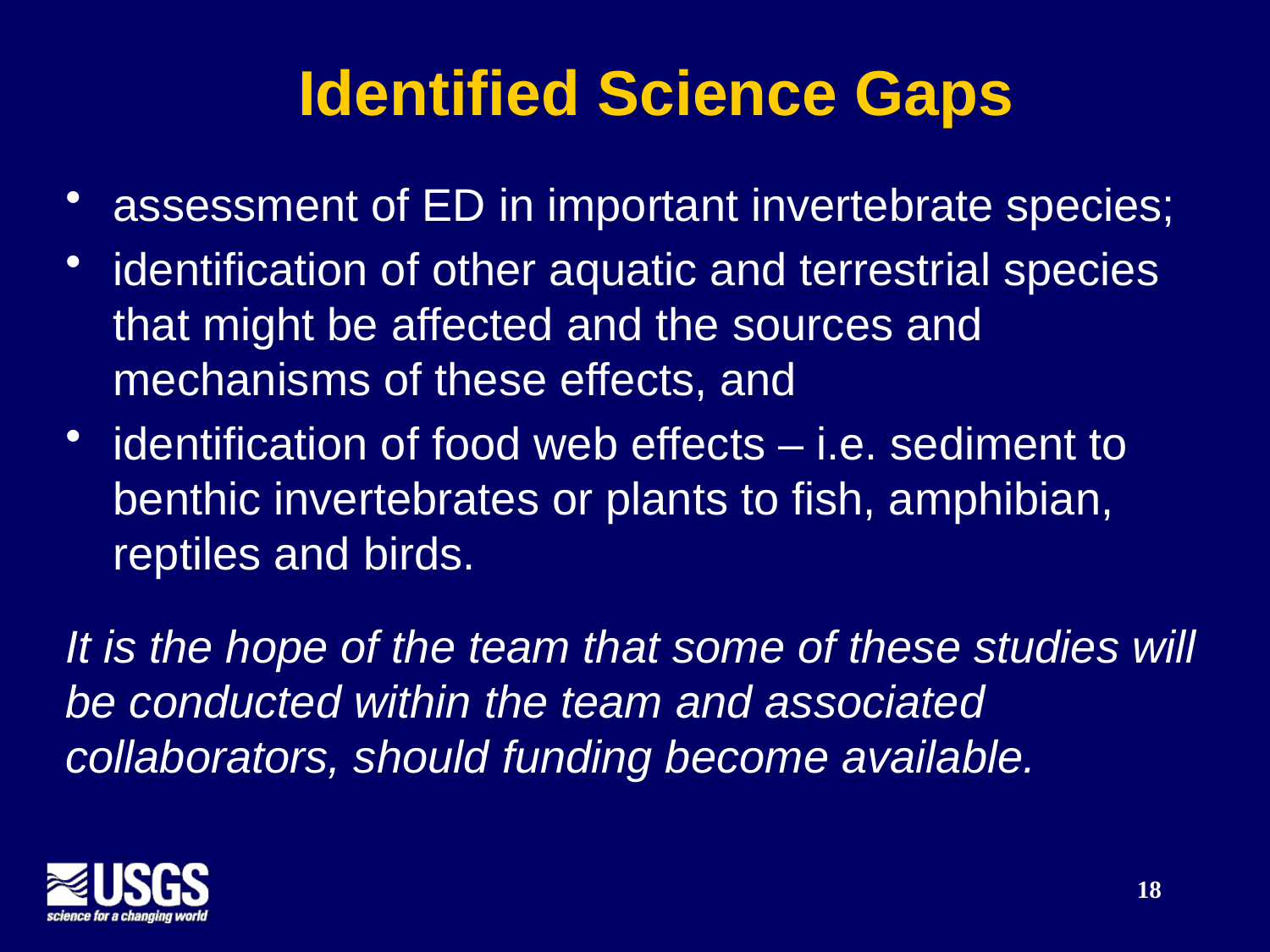

# Identified Science Gaps
assessment of ED in important invertebrate species;
identification of other aquatic and terrestrial species that might be affected and the sources and mechanisms of these effects, and
identification of food web effects – i.e. sediment to benthic invertebrates or plants to fish, amphibian, reptiles and birds.

It is the hope of the team that some of these studies will be conducted within the team and associated collaborators, should funding become available.

18